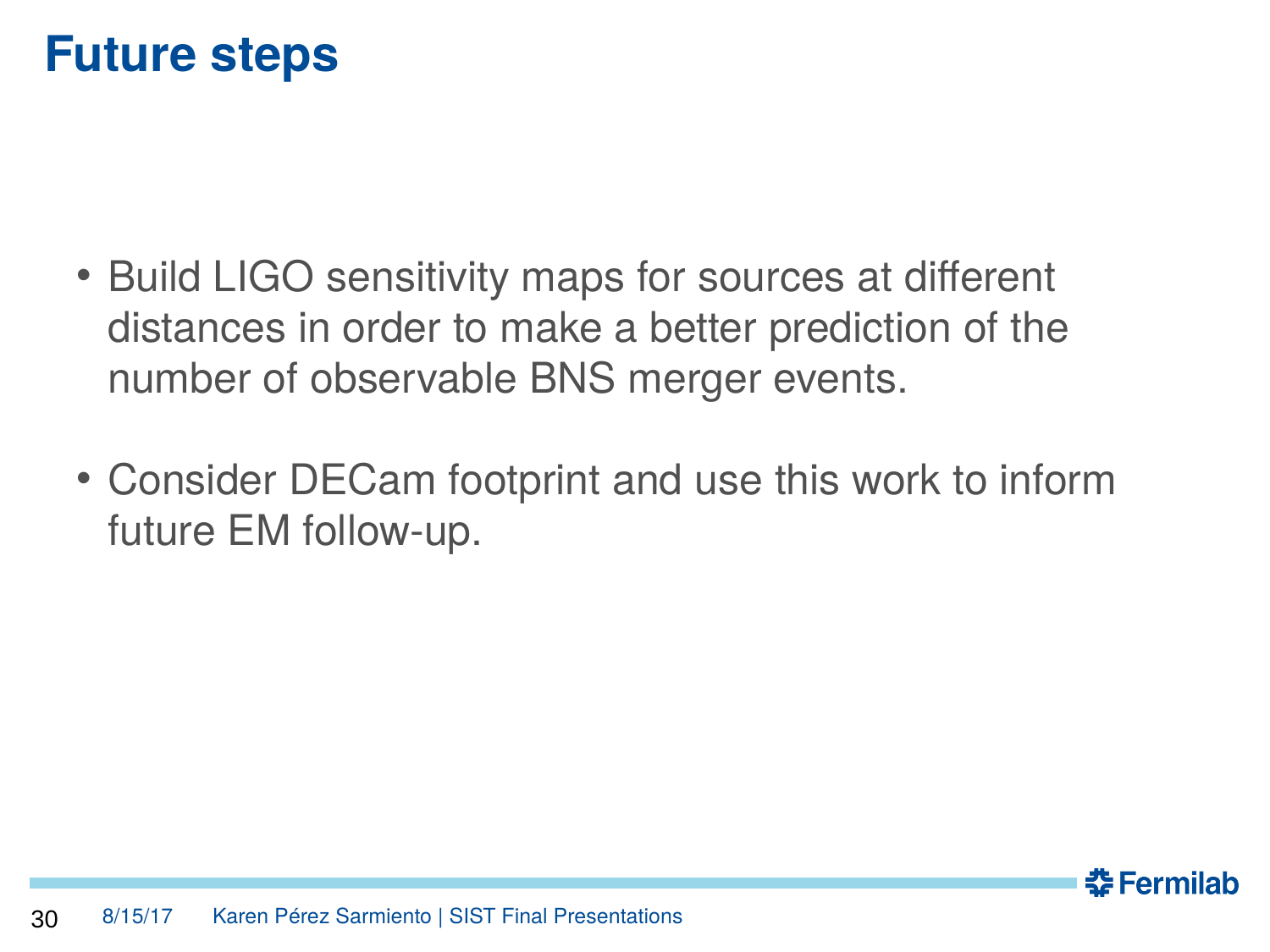

# Future steps

Build LIGO sensitivity maps for sources at different distances in order to make a better prediction of the number of observable BNS merger events.

Consider DECam footprint and use this work to inform future EM follow-up.

30
8/15/17
Karen Pérez Sarmiento | SIST Final Presentations